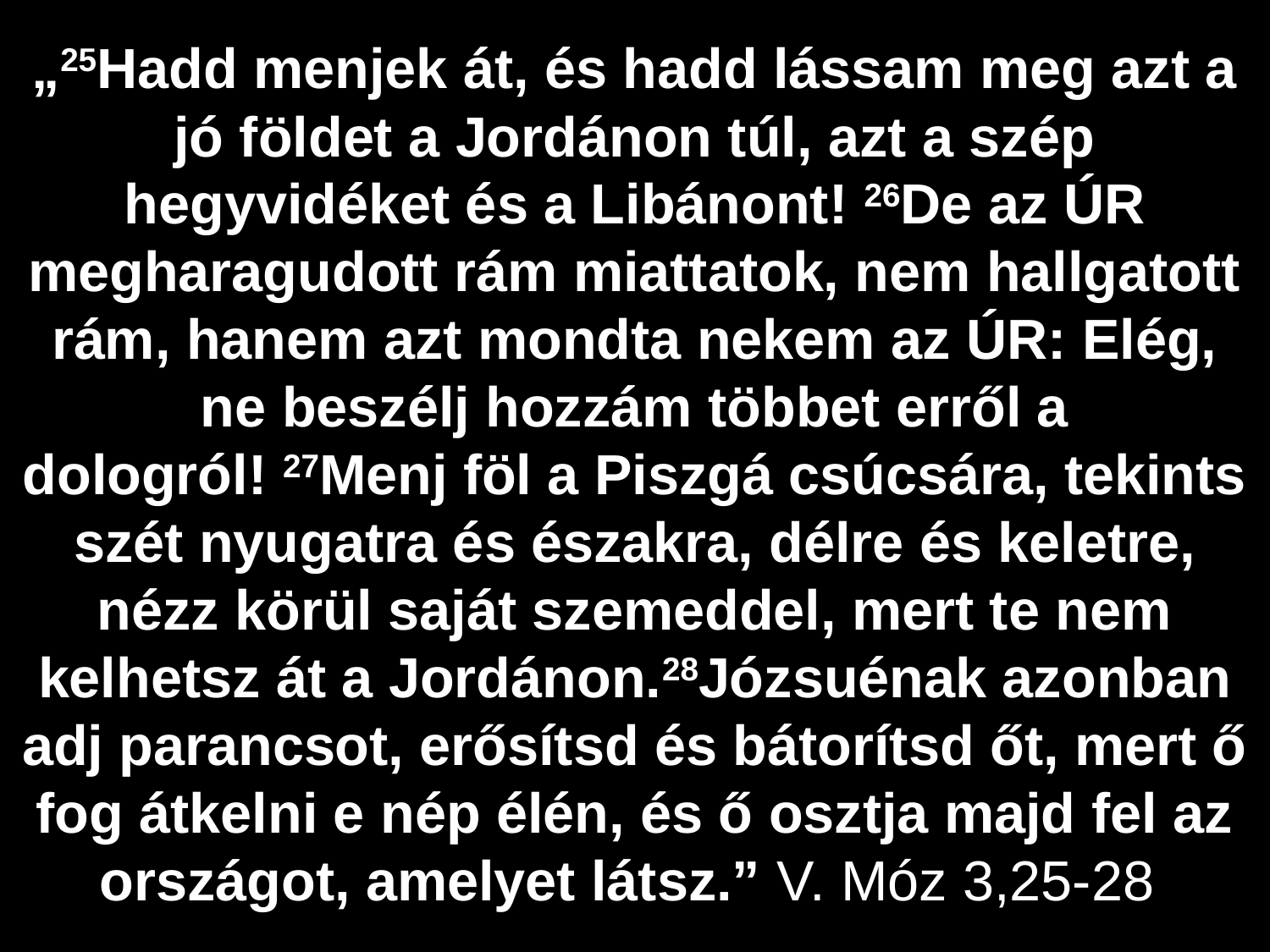

„25Hadd menjek át, és hadd lássam meg azt a jó földet a Jordánon túl, azt a szép hegyvidéket és a Libánont! 26De az ÚR megharagudott rám miattatok, nem hallgatott rám, hanem azt mondta nekem az ÚR: Elég, ne beszélj hozzám többet erről a dologról! 27Menj föl a Piszgá csúcsára, tekints szét nyugatra és északra, délre és keletre, nézz körül saját szemeddel, mert te nem kelhetsz át a Jordánon.28Józsuénak azonban adj parancsot, erősítsd és bátorítsd őt, mert ő fog átkelni e nép élén, és ő osztja majd fel az országot, amelyet látsz.” V. Móz 3,25-28